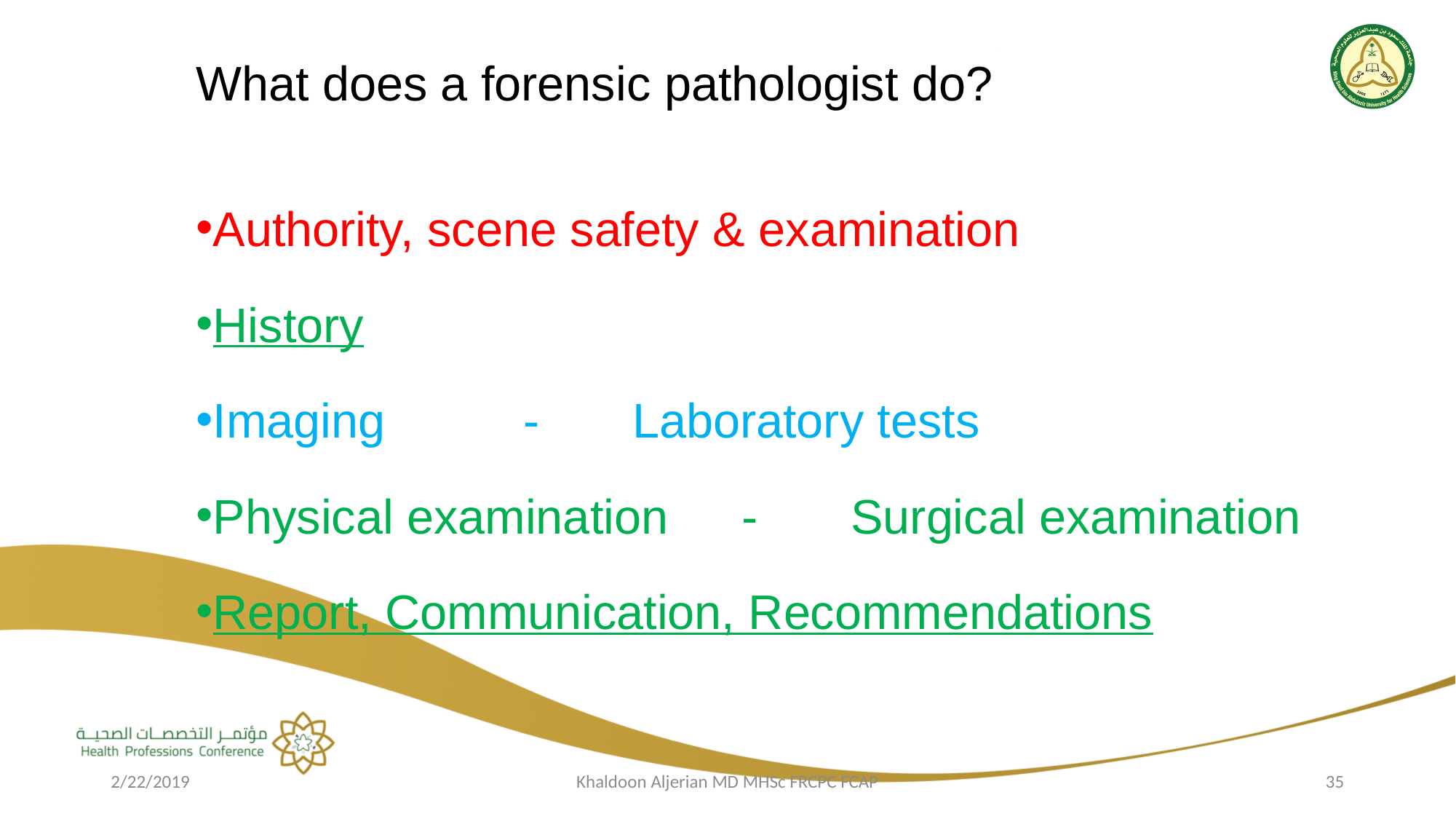

What does a forensic pathologist do?

Authority, scene safety & examination
History
Imaging		-	Laboratory tests
Physical examination	-	Surgical examination
Report, Communication, Recommendations
2/22/2019
Khaldoon Aljerian MD MHSc FRCPC FCAP
35